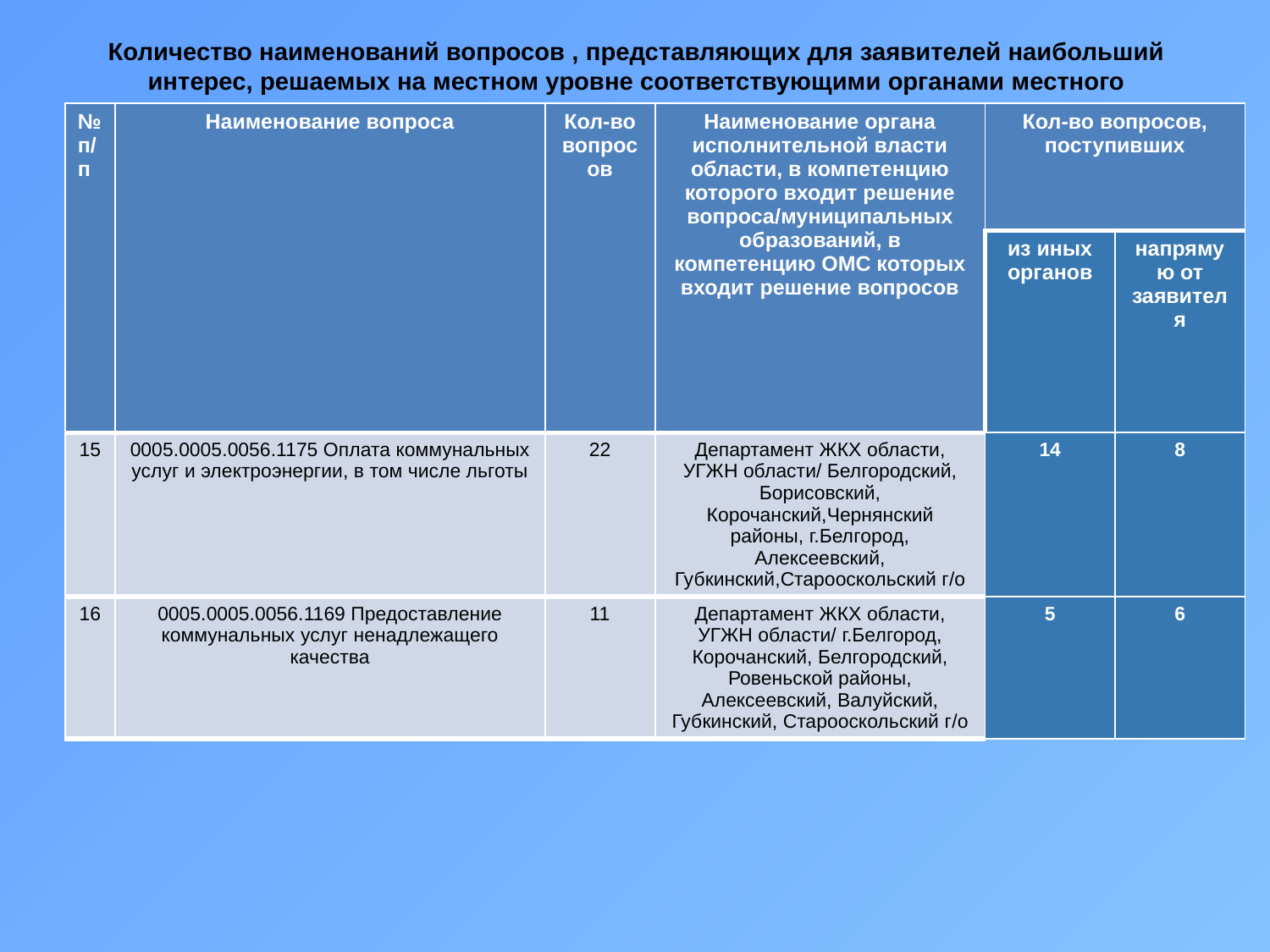

# Количество наименований вопросов , представляющих для заявителей наибольший интерес, решаемых на местном уровне соответствующими органами местного самоуправления
| № п/п | Наименование вопроса | Кол-во вопросов | Наименование органа исполнительной власти области, в компетенцию которого входит решение вопроса/муниципальных образований, в компетенцию ОМС которых входит решение вопросов | Кол-во вопросов, поступивших |  |
| --- | --- | --- | --- | --- | --- |
|  |  |  |  | из иных органов | напрямую от заявителя |
| 15 | 0005.0005.0056.1175 Оплата коммунальных услуг и электроэнергии, в том числе льготы | 22 | Департамент ЖКХ области, УГЖН области/ Белгородский, Борисовский, Корочанский,Чернянский районы, г.Белгород, Алексеевский, Губкинский,Старооскольский г/о | 14 | 8 |
| 16 | 0005.0005.0056.1169 Предоставление коммунальных услуг ненадлежащего качества | 11 | Департамент ЖКХ области, УГЖН области/ г.Белгород, Корочанский, Белгородский, Ровеньской районы, Алексеевский, Валуйский, Губкинский, Старооскольский г/о | 5 | 6 |